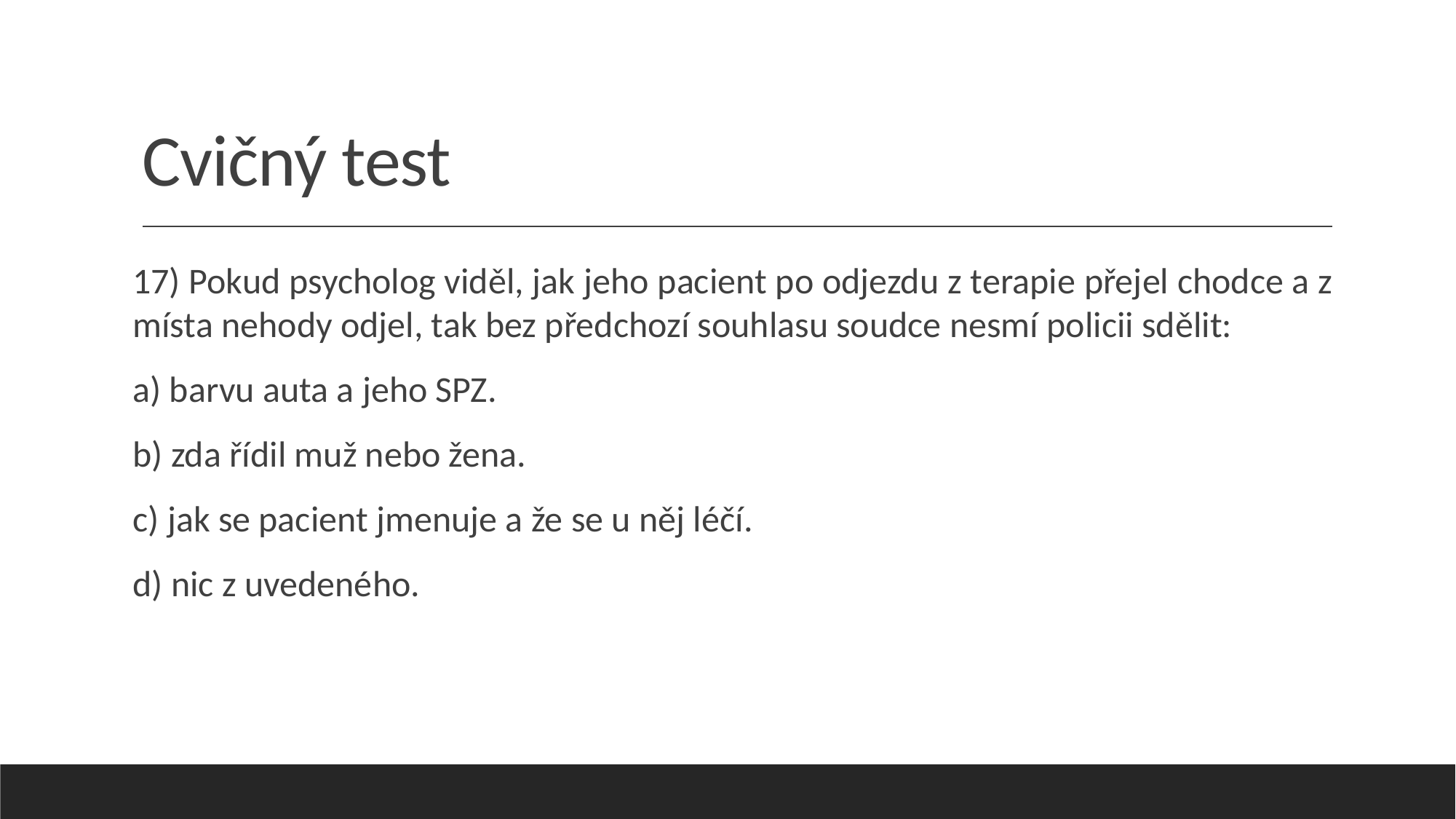

# Cvičný test
17) Pokud psycholog viděl, jak jeho pacient po odjezdu z terapie přejel chodce a z místa nehody odjel, tak bez předchozí souhlasu soudce nesmí policii sdělit:
a) barvu auta a jeho SPZ.
b) zda řídil muž nebo žena.
c) jak se pacient jmenuje a že se u něj léčí.
d) nic z uvedeného.